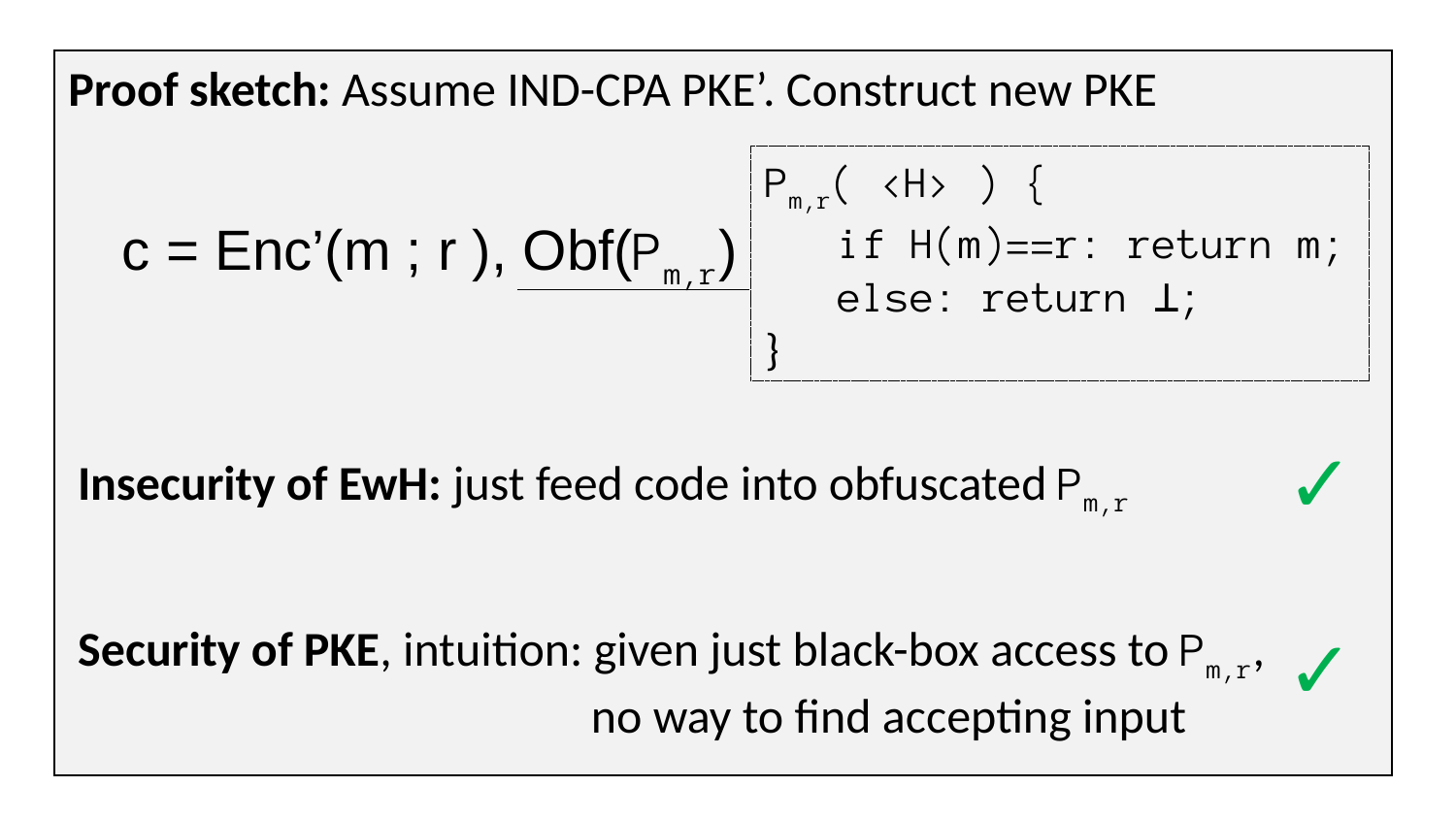

Proof sketch: Assume IND-CPA PKE’. Construct new PKE

Pm,r( <H> ) {
   if H(m)==r: return m;
   else: return ⟂;
}
c = Enc’(m ; r ), Obf(Pm,r)
✓
Insecurity of EwH: just feed code into obfuscated Pm,r
Security of PKE, intuition: given just black-box access to Pm,r,
			       no way to find accepting input
✓